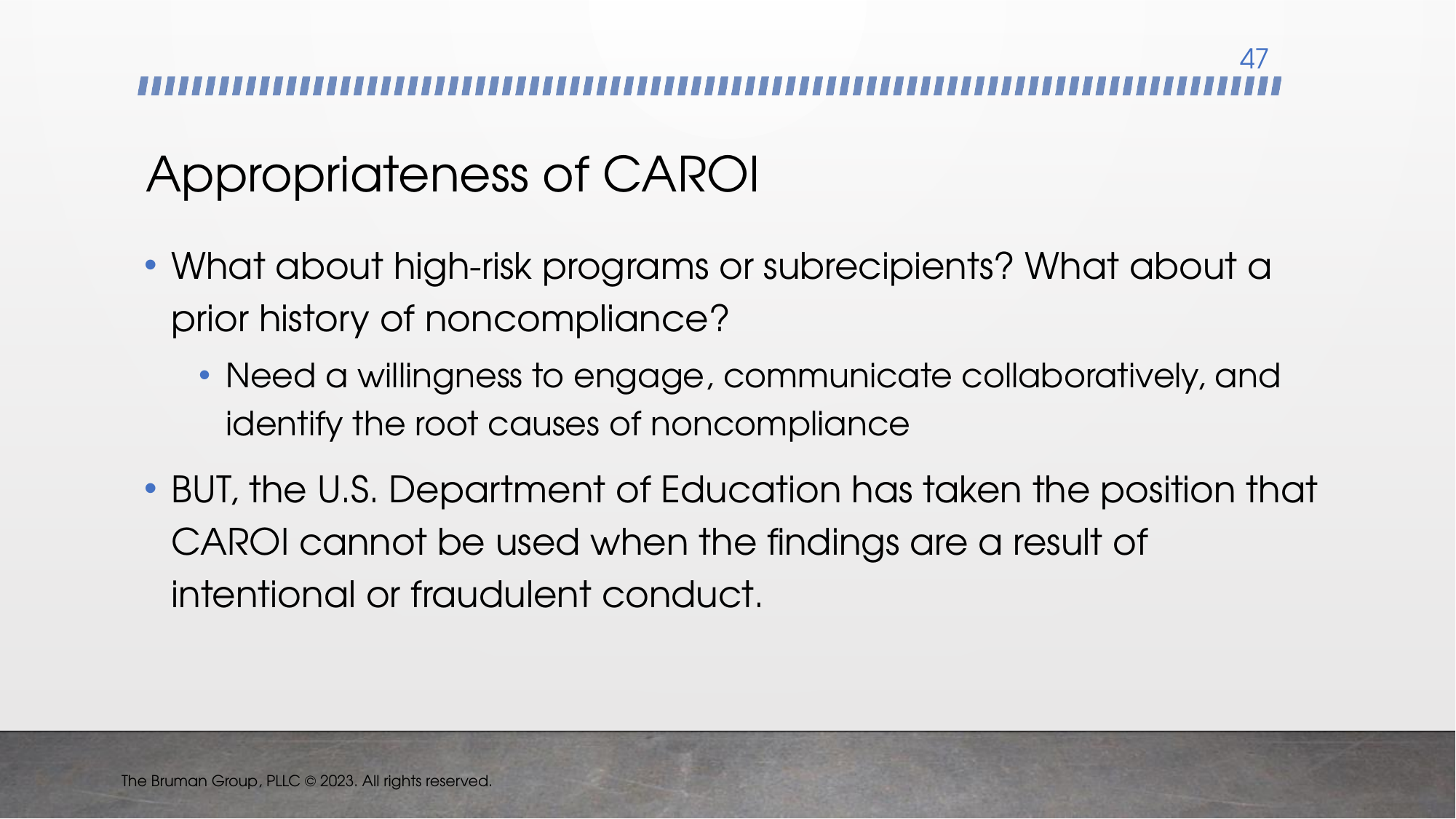

47
# Appropriateness of CAROI
What about high-risk programs or subrecipients? What about a prior history of noncompliance?
Need a willingness to engage, communicate collaboratively, and identify the root causes of noncompliance
BUT, the U.S. Department of Education has taken the position that CAROI cannot be used when the findings are a result of intentional or fraudulent conduct.

The Bruman Group, PLLC © 2023. All rights reserved.